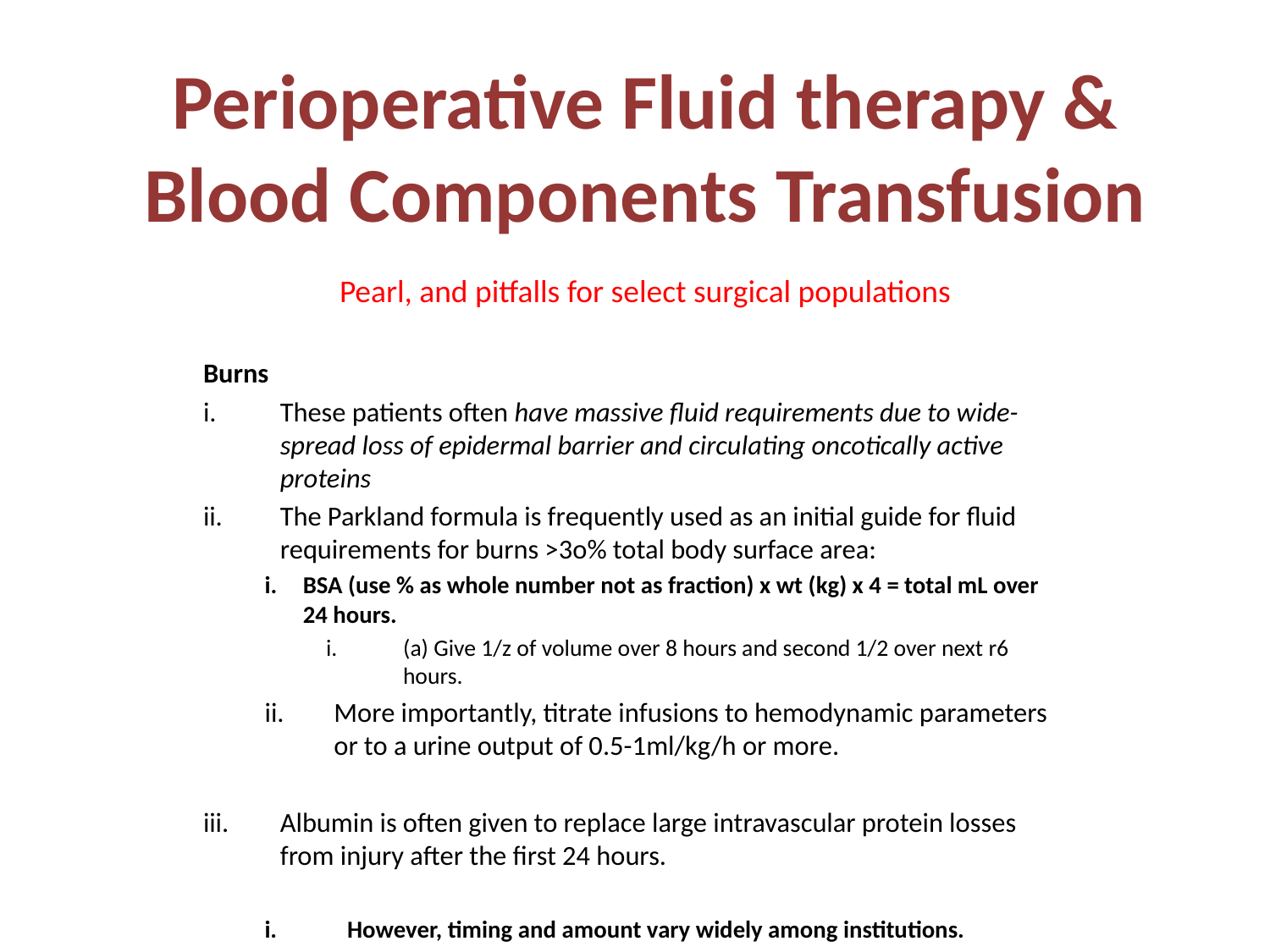

# Perioperative Fluid therapy & Blood Components Transfusion
Pearl, and pitfalls for select surgical populations
Burns
These patients often have massive fluid requirements due to wide-spread loss of epidermal barrier and circulating oncotically active proteins
The Parkland formula is frequently used as an initial guide for fluid requirements for burns >3o% total body surface area:
BSA (use % as whole number not as fraction) x wt (kg) x 4 = total mL over 24 hours.
(a) Give 1/z of volume over 8 hours and second 1/2 over next r6 hours.
More importantly, titrate infusions to hemodynamic parameters or to a urine output of 0.5-1ml/kg/h or more.

Albumin is often given to replace large intravascular protein losses from injury after the first 24 hours.

 However, timing and amount vary widely among institutions.